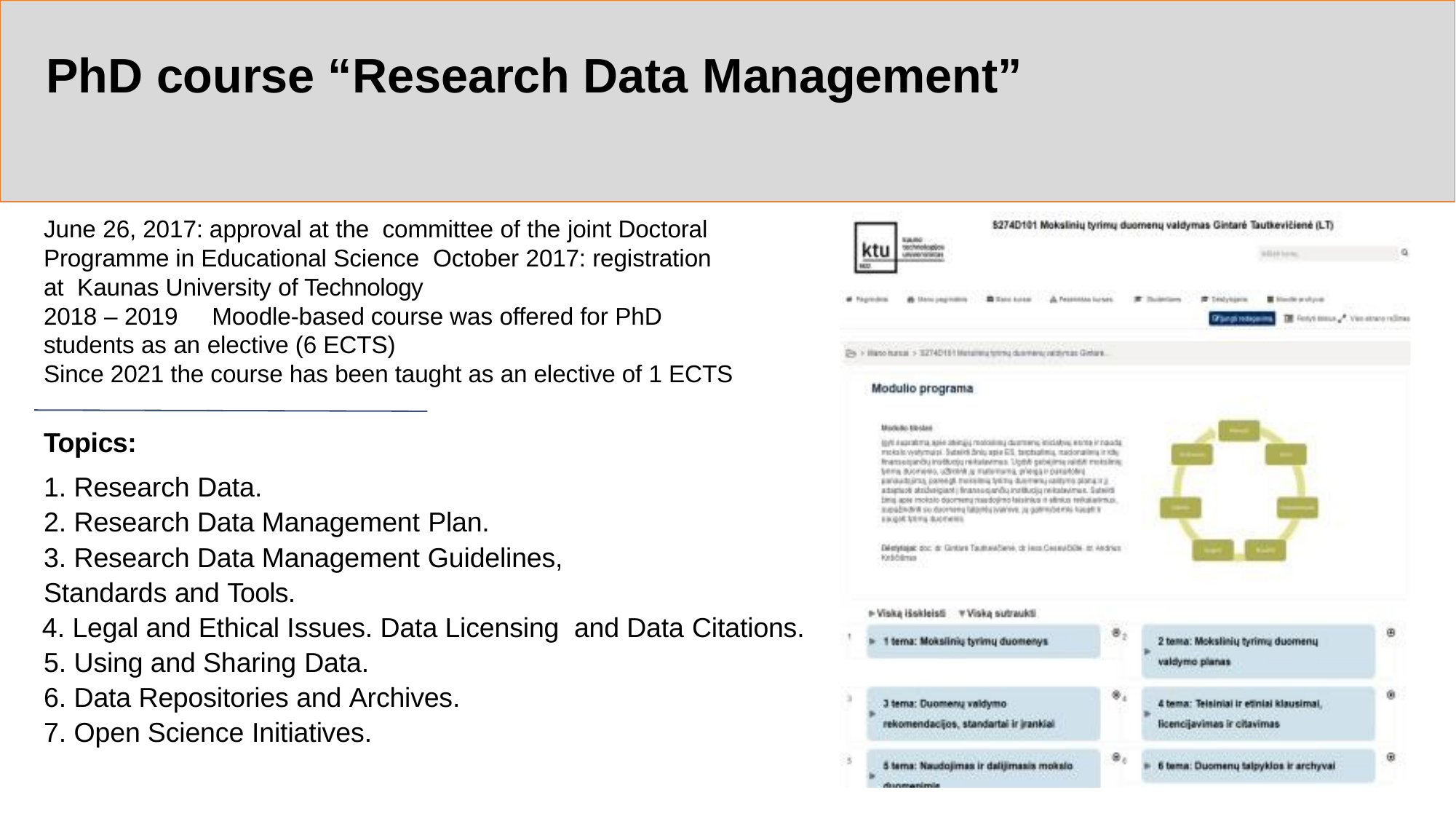

# PhD course “Research Data Management”
June 26, 2017: approval at the  committee of the joint Doctoral  Programme in Educational Science  October 2017: registration at  Kaunas University of Technology
2018 – 2019	Moodle-based course was offered for PhD students as an elective (6 ECTS)
Since 2021 the course has been taught as an elective of 1 ECTS

Topics:
Research Data.
Research Data Management Plan.
Research Data Management Guidelines,
Standards and Tools.
 Legal and Ethical Issues. Data Licensing  and Data Citations.
Using and Sharing Data.
Data Repositories and Archives.
Open Science Initiatives.